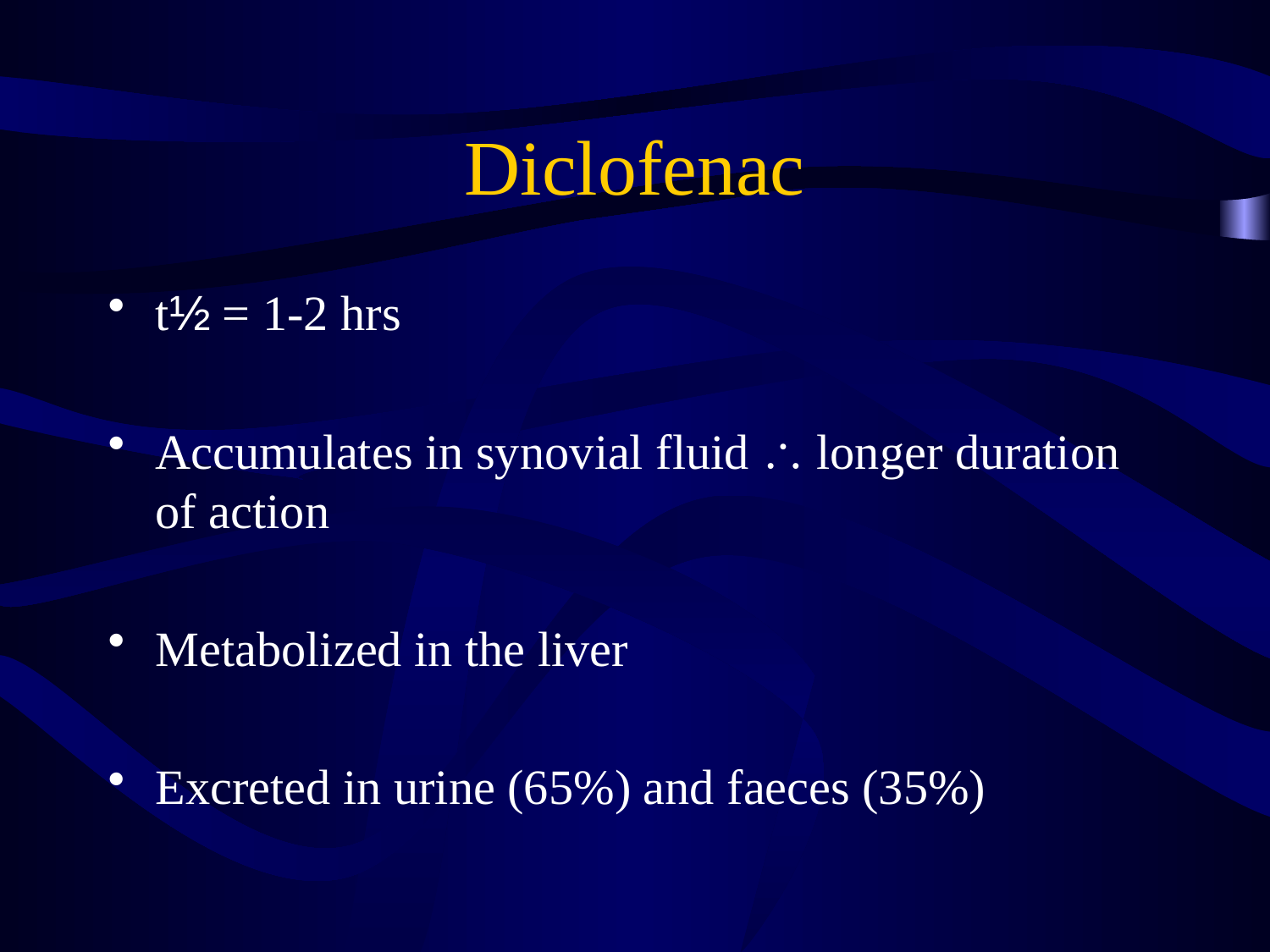

# Diclofenac
t½ = 1-2 hrs

Accumulates in synovial fluid ∴ longer duration of action

Metabolized in the liver

Excreted in urine (65%) and faeces (35%)